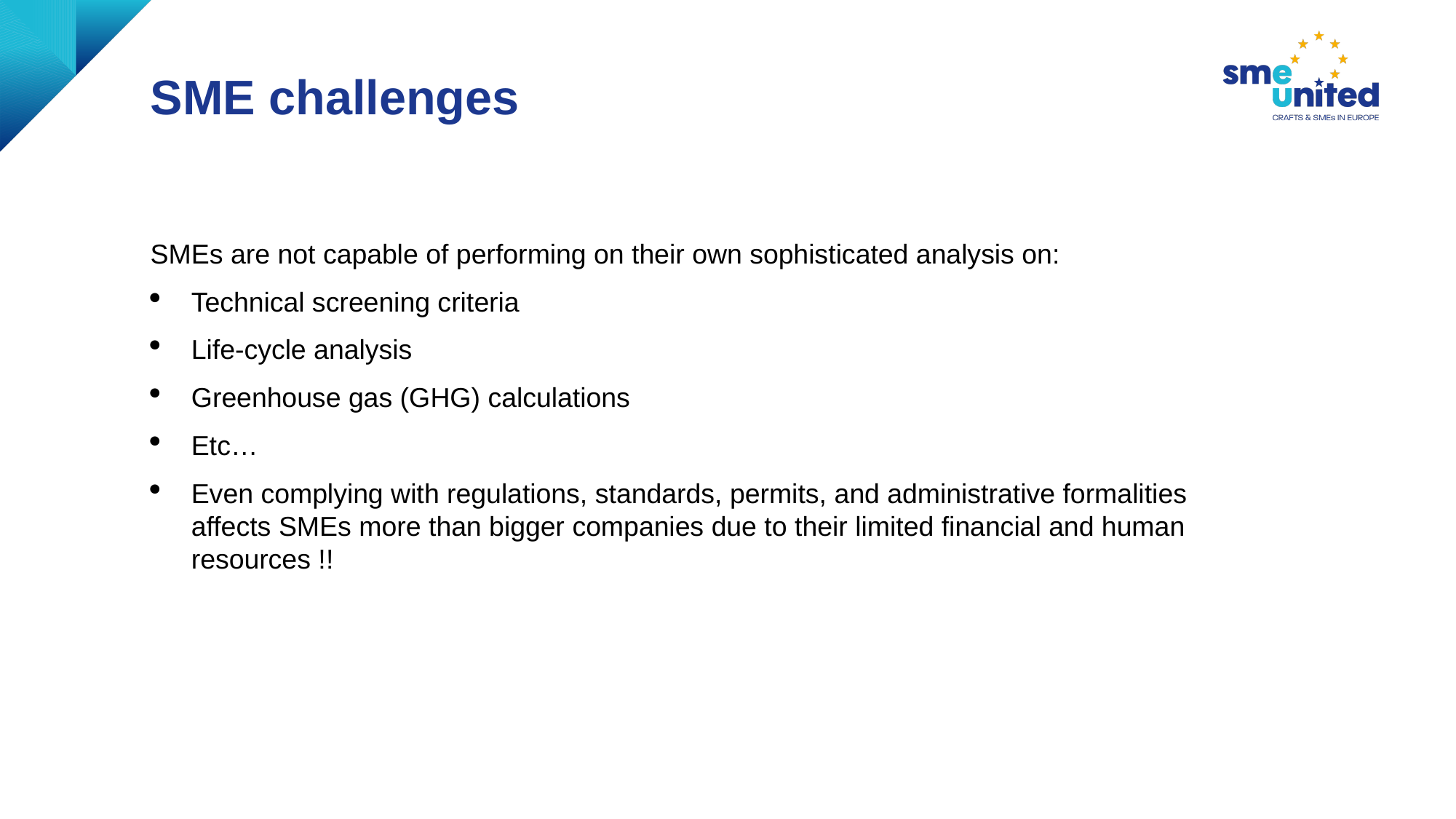

# SME challenges
SMEs are not capable of performing on their own sophisticated analysis on:
Technical screening criteria
Life-cycle analysis
Greenhouse gas (GHG) calculations
Etc…
Even complying with regulations, standards, permits, and administrative formalities affects SMEs more than bigger companies due to their limited financial and human resources !!